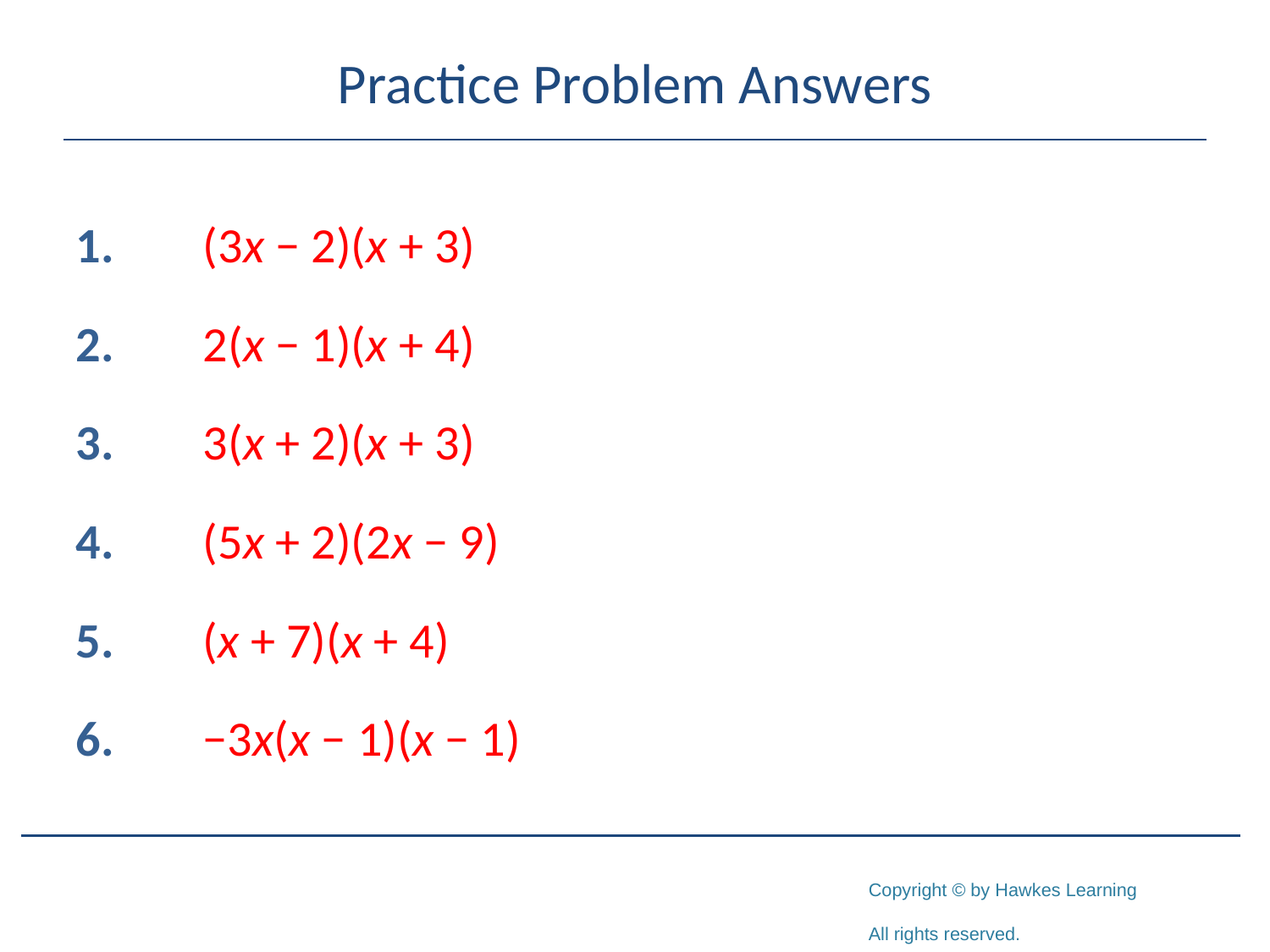

# Practice Problem Answers
1.	(3x − 2)(x + 3)
2.	2(x − 1)(x + 4)
3.	3(x + 2)(x + 3)
4.	(5x + 2)(2x − 9)
5.	(x + 7)(x + 4)
6.	−3x(x − 1)(x − 1)